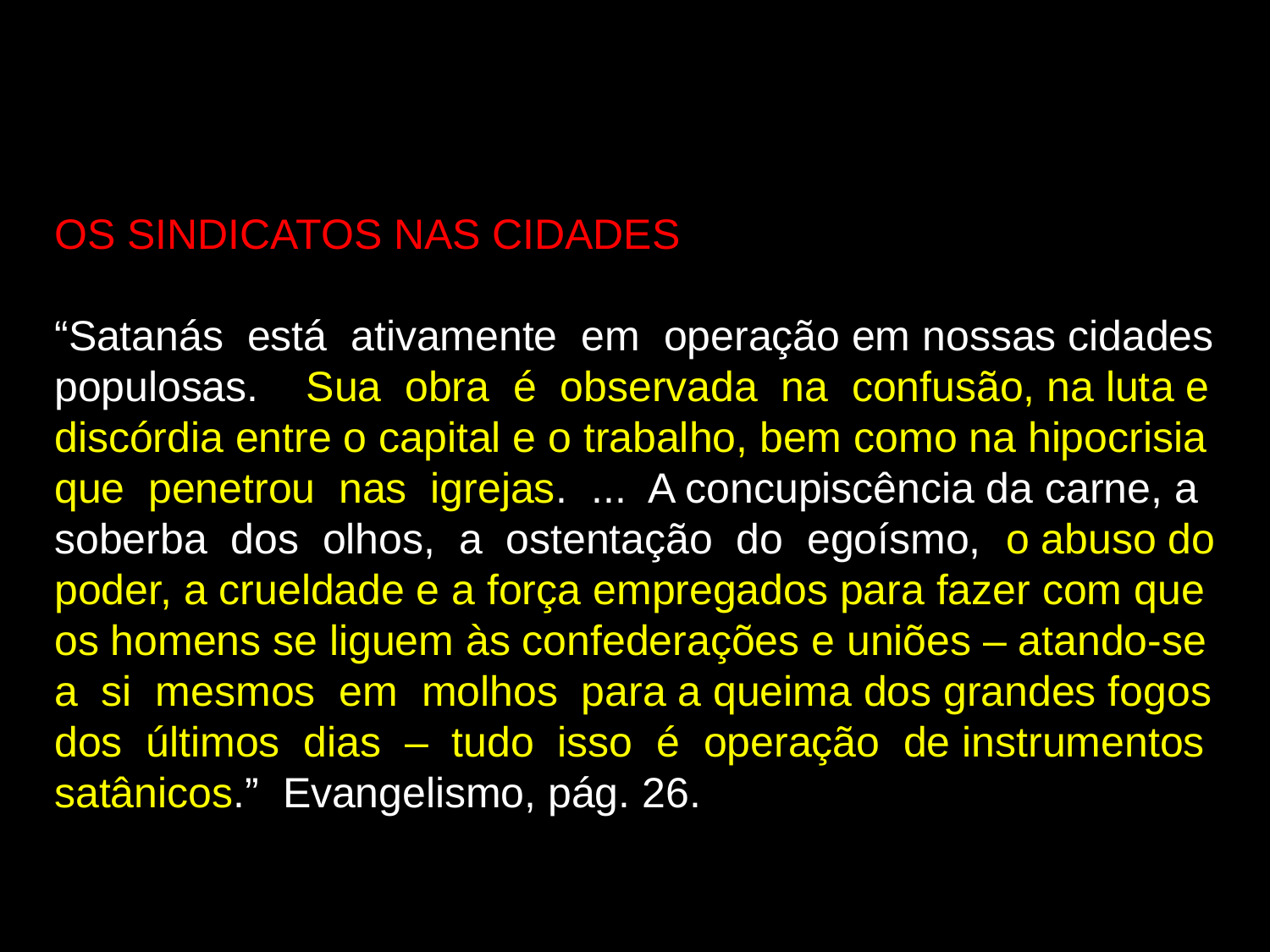

OS SINDICATOS NAS CIDADES

“Satanás  está  ativamente  em  operação em nossas cidades
populosas.    Sua  obra  é  observada  na  confusão, na luta e
discórdia entre o capital e o trabalho, bem como na hipocrisia
que  penetrou  nas  igrejas.  ...  A concupiscência da carne, a
soberba  dos  olhos,  a  ostentação  do  egoísmo,  o abuso do
poder, a crueldade e a força empregados para fazer com que
os homens se liguem às confederações e uniões – atando-se
a  si  mesmos  em  molhos  para a queima dos grandes fogos
dos  últimos  dias  –  tudo  isso  é  operação  de instrumentos
satânicos.”  Evangelismo, pág. 26.